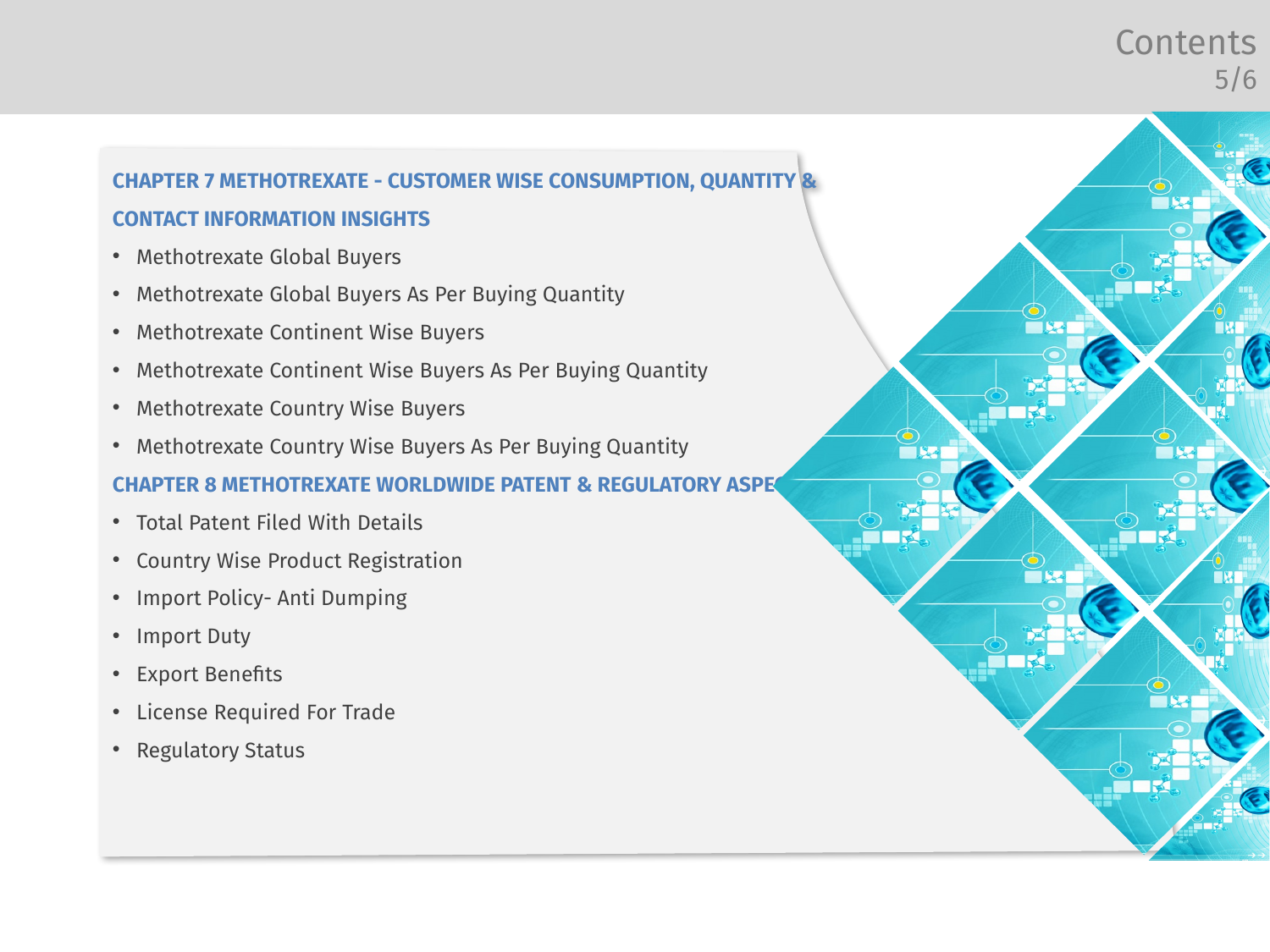

Contents
5/6

CHAPTER 7 METHOTREXATE - CUSTOMER WISE CONSUMPTION, QUANTITY &
CONTACT INFORMATION INSIGHTS
Methotrexate Global Buyers
Methotrexate Global Buyers As Per Buying Quantity
Methotrexate Continent Wise Buyers
Methotrexate Continent Wise Buyers As Per Buying Quantity
Methotrexate Country Wise Buyers
Methotrexate Country Wise Buyers As Per Buying Quantity
CHAPTER 8 METHOTREXATE WORLDWIDE PATENT & REGULATORY ASPECTS
Total Patent Filed With Details
Country Wise Product Registration
Import Policy- Anti Dumping
Import Duty
Export Benefits
License Required For Trade
Regulatory Status